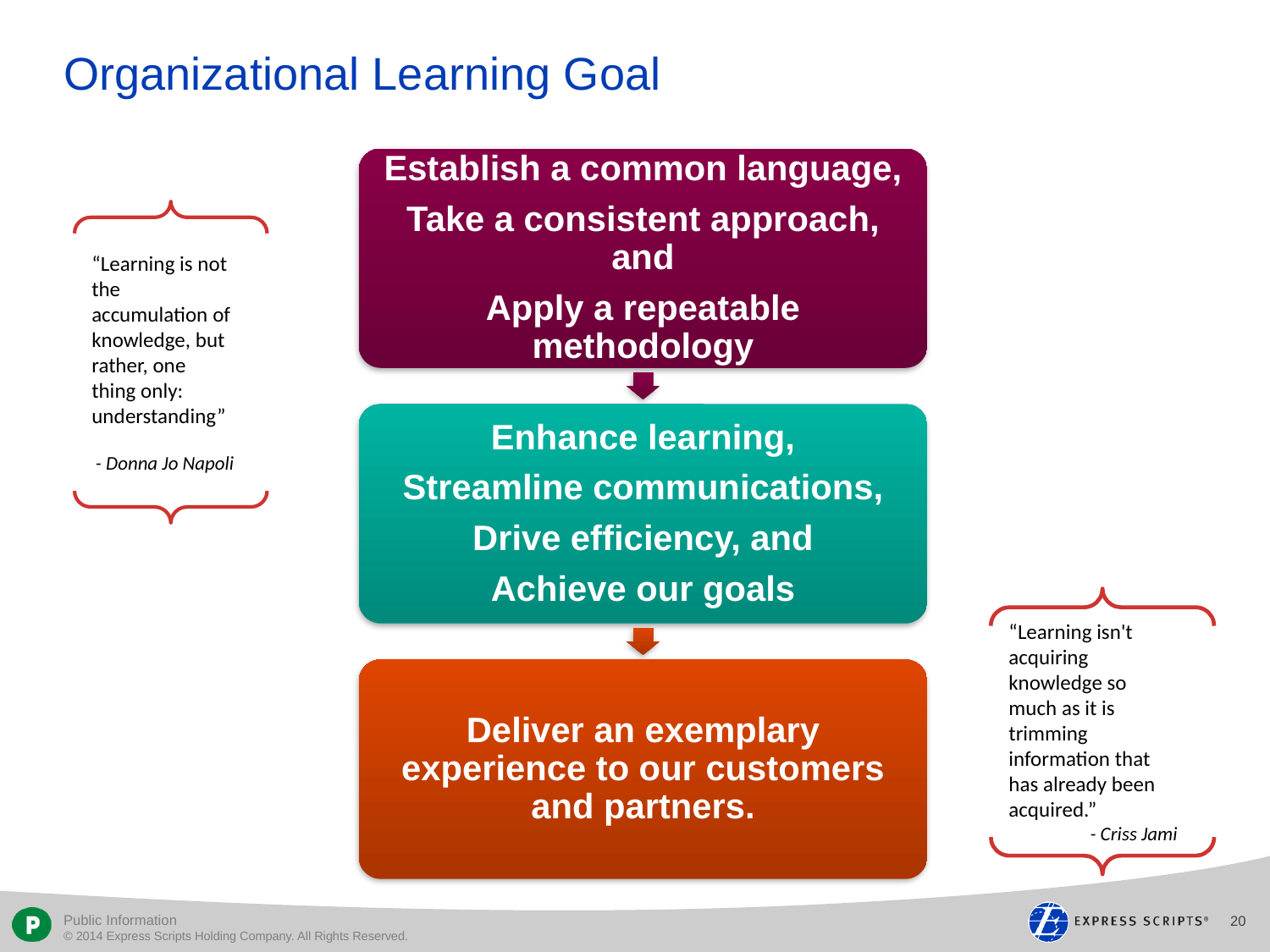

GP BAT Learning Goal
# Organizational Learning Goal
Establish a common language,
Take a consistent approach, and
Apply a repeatable methodology

Enhance learning,
Streamline communications,
Drive efficiency, and
Achieve our goals

Deliver an exemplary experience to our customers and partners.
“Learning is not the accumulation of knowledge, but rather, one thing only: understanding”

- Donna Jo Napoli
“Learning isn't acquiring knowledge so much as it is trimming information that has already been acquired.”
- Criss Jami